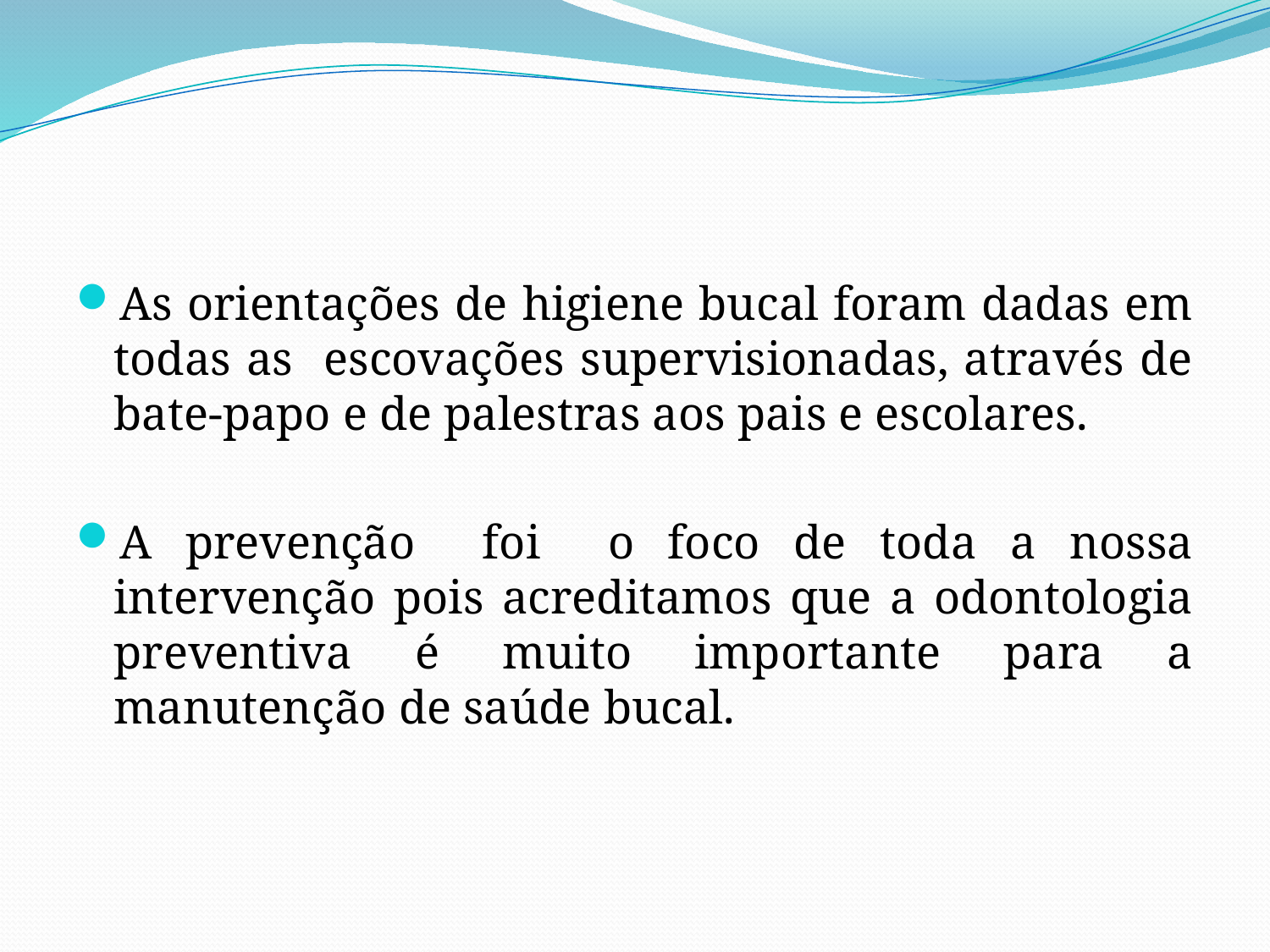

As orientações de higiene bucal foram dadas em todas as  escovações supervisionadas, através de bate-papo e de palestras aos pais e escolares.

A prevenção  foi  o foco de toda a nossa intervenção pois acreditamos que a odontologia preventiva é muito importante para a manutenção de saúde bucal.